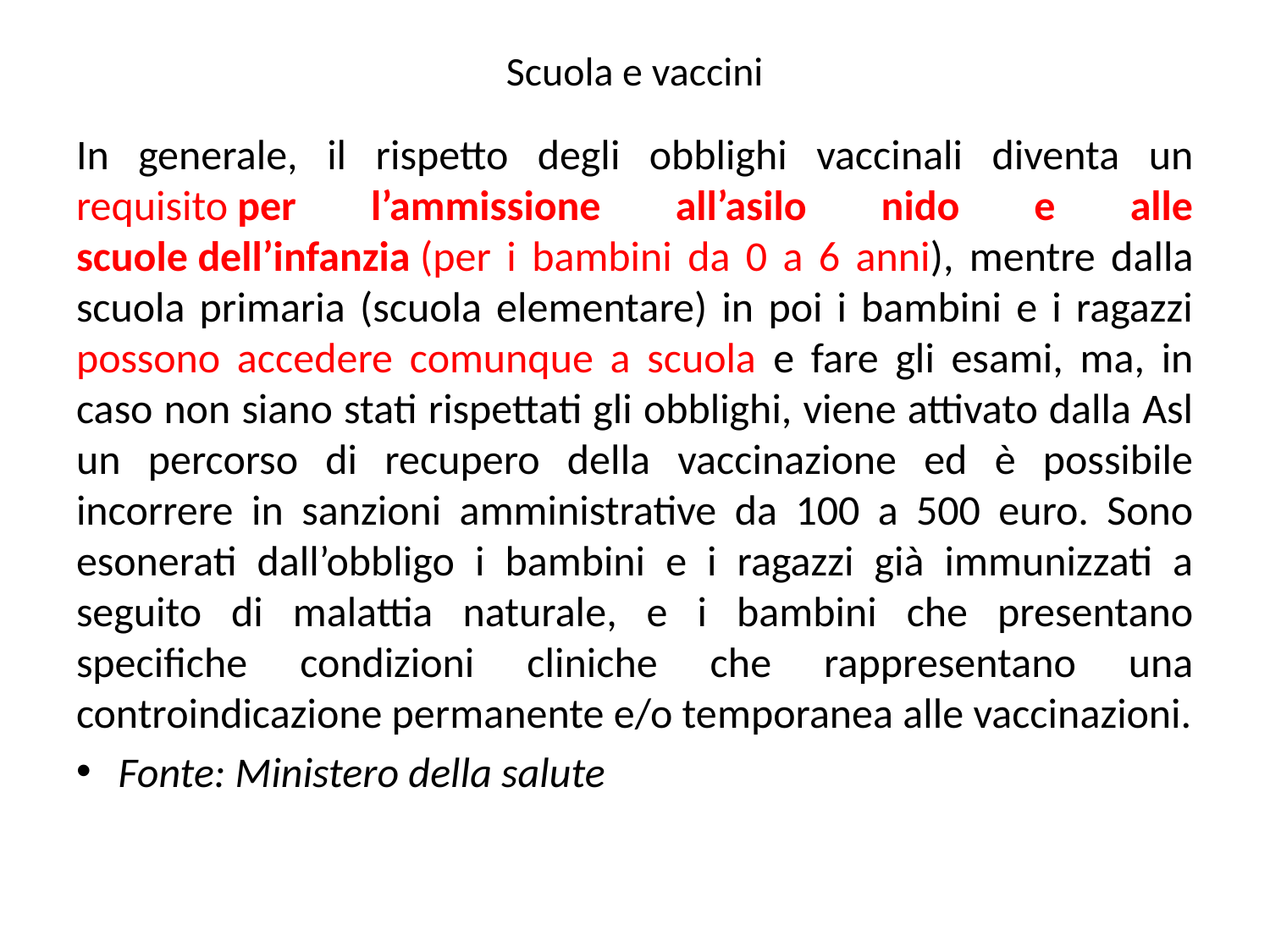

# Scuola e vaccini
In generale, il rispetto degli obblighi vaccinali diventa un requisito per l’ammissione all’asilo nido e alle scuole dell’infanzia (per i bambini da 0 a 6 anni), mentre dalla scuola primaria (scuola elementare) in poi i bambini e i ragazzi possono accedere comunque a scuola e fare gli esami, ma, in caso non siano stati rispettati gli obblighi, viene attivato dalla Asl un percorso di recupero della vaccinazione ed è possibile incorrere in sanzioni amministrative da 100 a 500 euro. Sono esonerati dall’obbligo i bambini e i ragazzi già immunizzati a seguito di malattia naturale, e i bambini che presentano specifiche condizioni cliniche che rappresentano una controindicazione permanente e/o temporanea alle vaccinazioni.
Fonte: Ministero della salute